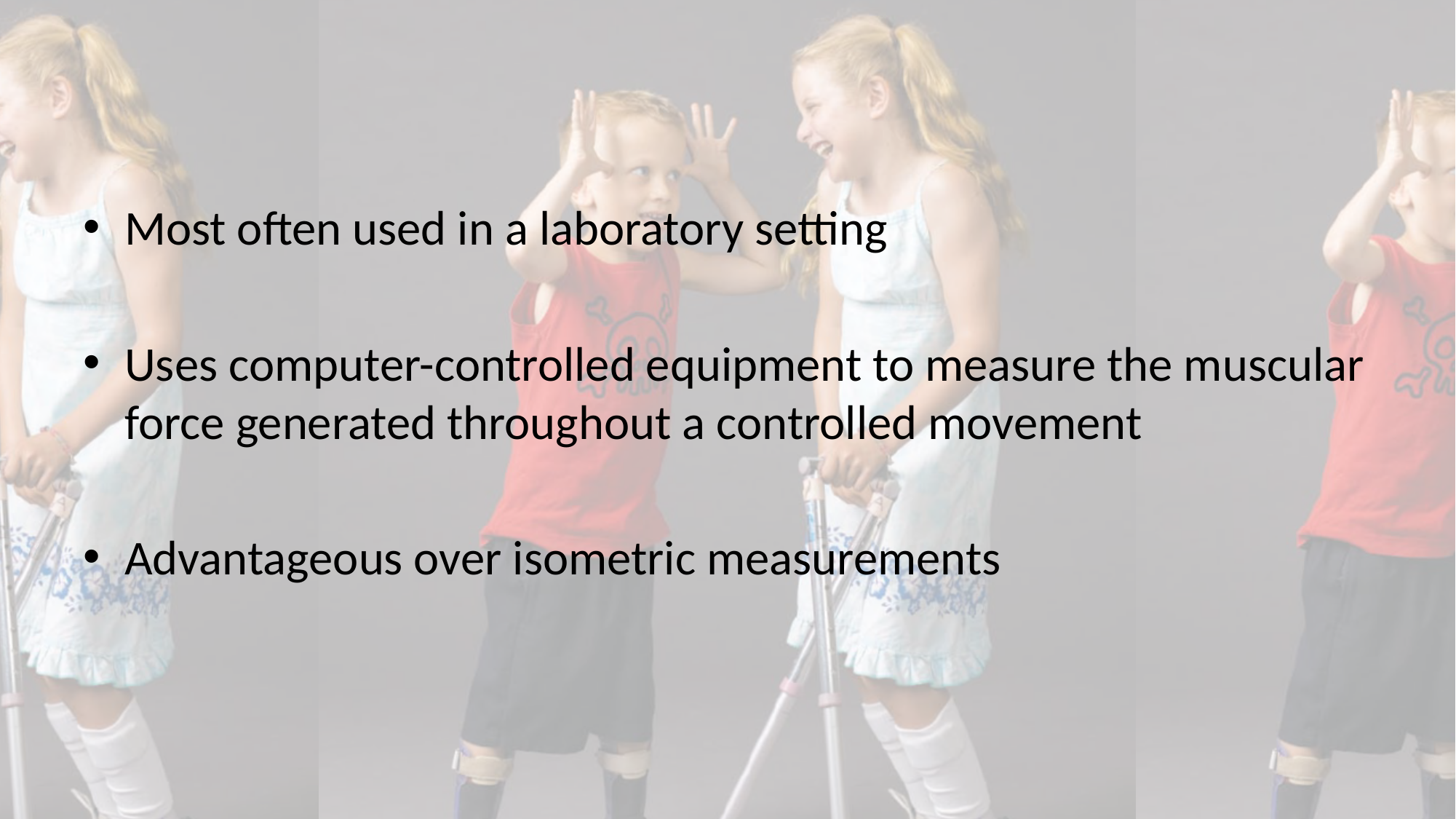

#
Most often used in a laboratory setting

Uses computer-controlled equipment to measure the muscular force generated throughout a controlled movement

Advantageous over isometric measurements